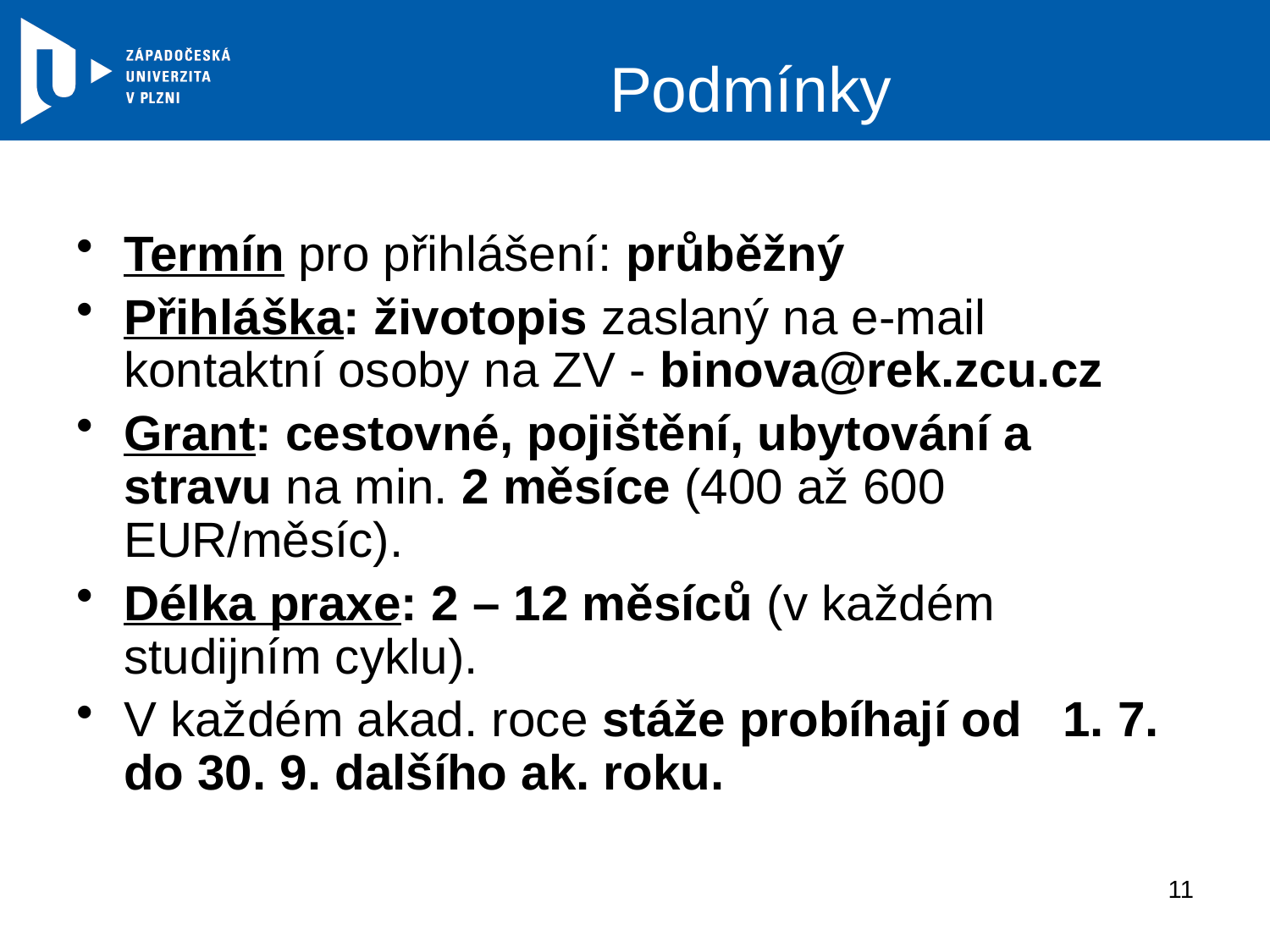

# Podmínky
Termín pro přihlášení: průběžný
Přihláška: životopis zaslaný na e-mail kontaktní osoby na ZV - binova@rek.zcu.cz
Grant: cestovné, pojištění, ubytování a stravu na min. 2 měsíce (400 až 600 EUR/měsíc).
Délka praxe: 2 – 12 měsíců (v každém studijním cyklu).
V každém akad. roce stáže probíhají od   1. 7. do 30. 9. dalšího ak. roku.
11